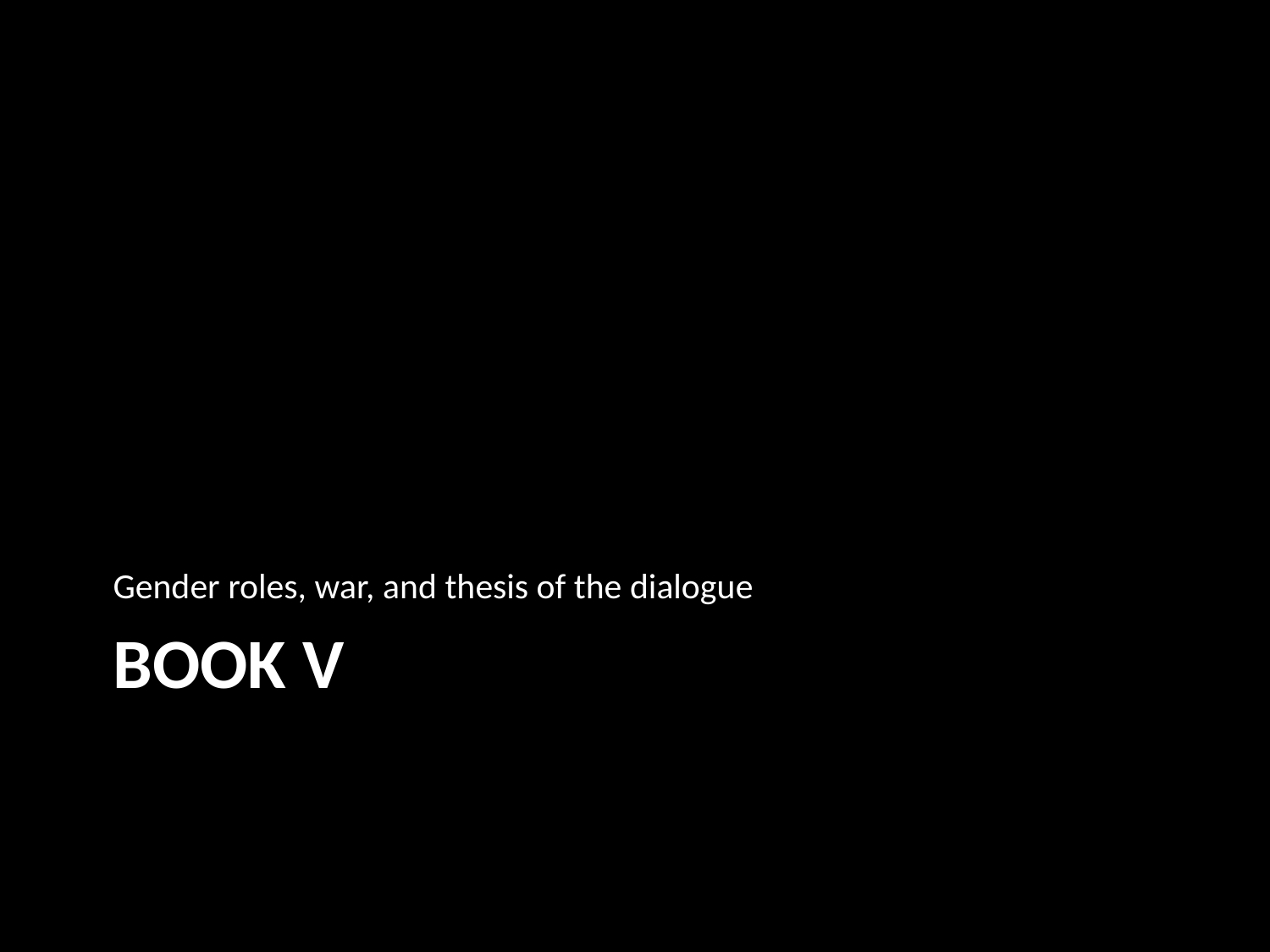

Gender roles, war, and thesis of the dialogue
# Book V